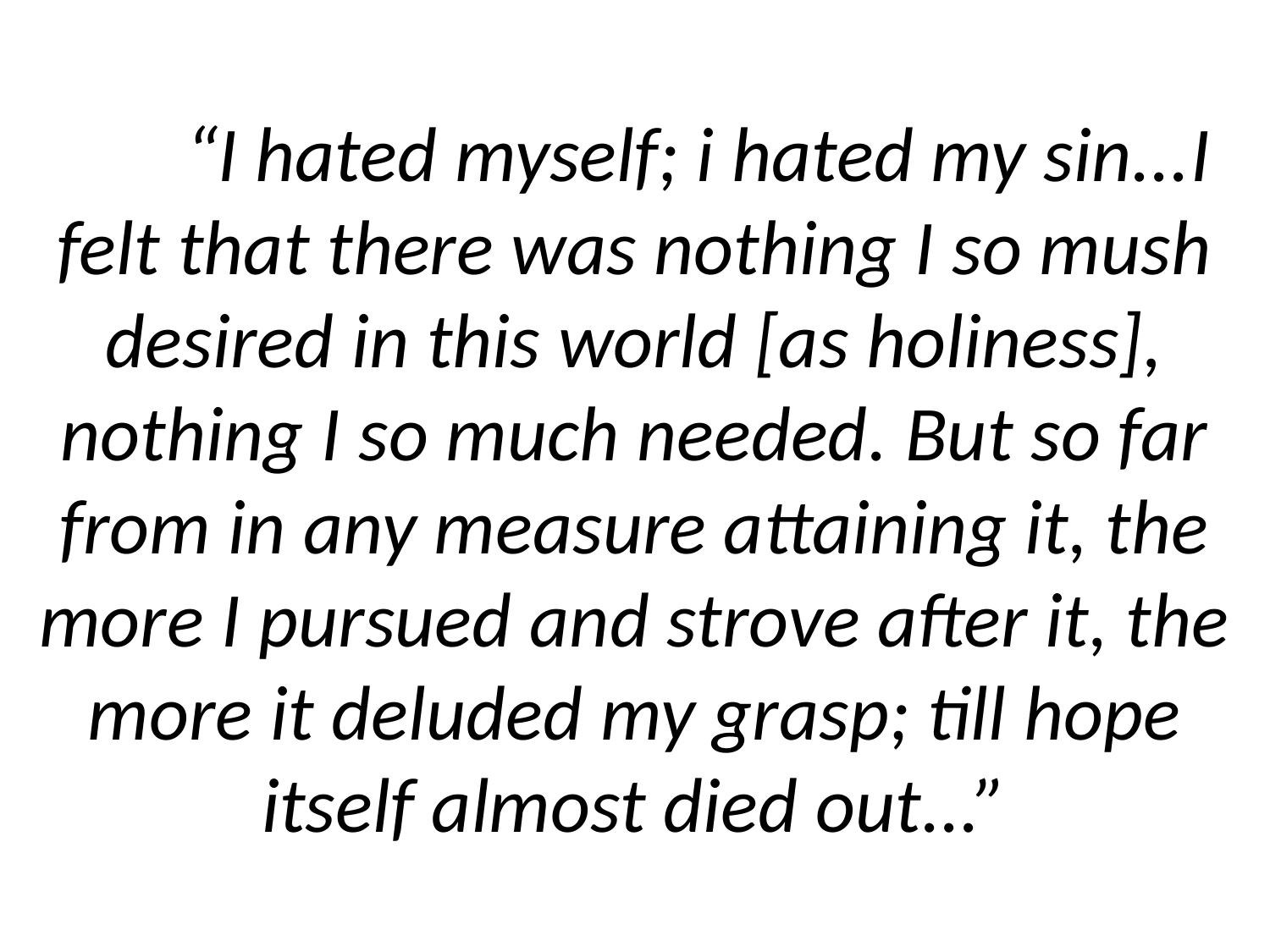

# “I hated myself; i hated my sin...I felt that there was nothing I so mush desired in this world [as holiness], nothing I so much needed. But so far from in any measure attaining it, the more I pursued and strove after it, the more it deluded my grasp; till hope itself almost died out...”